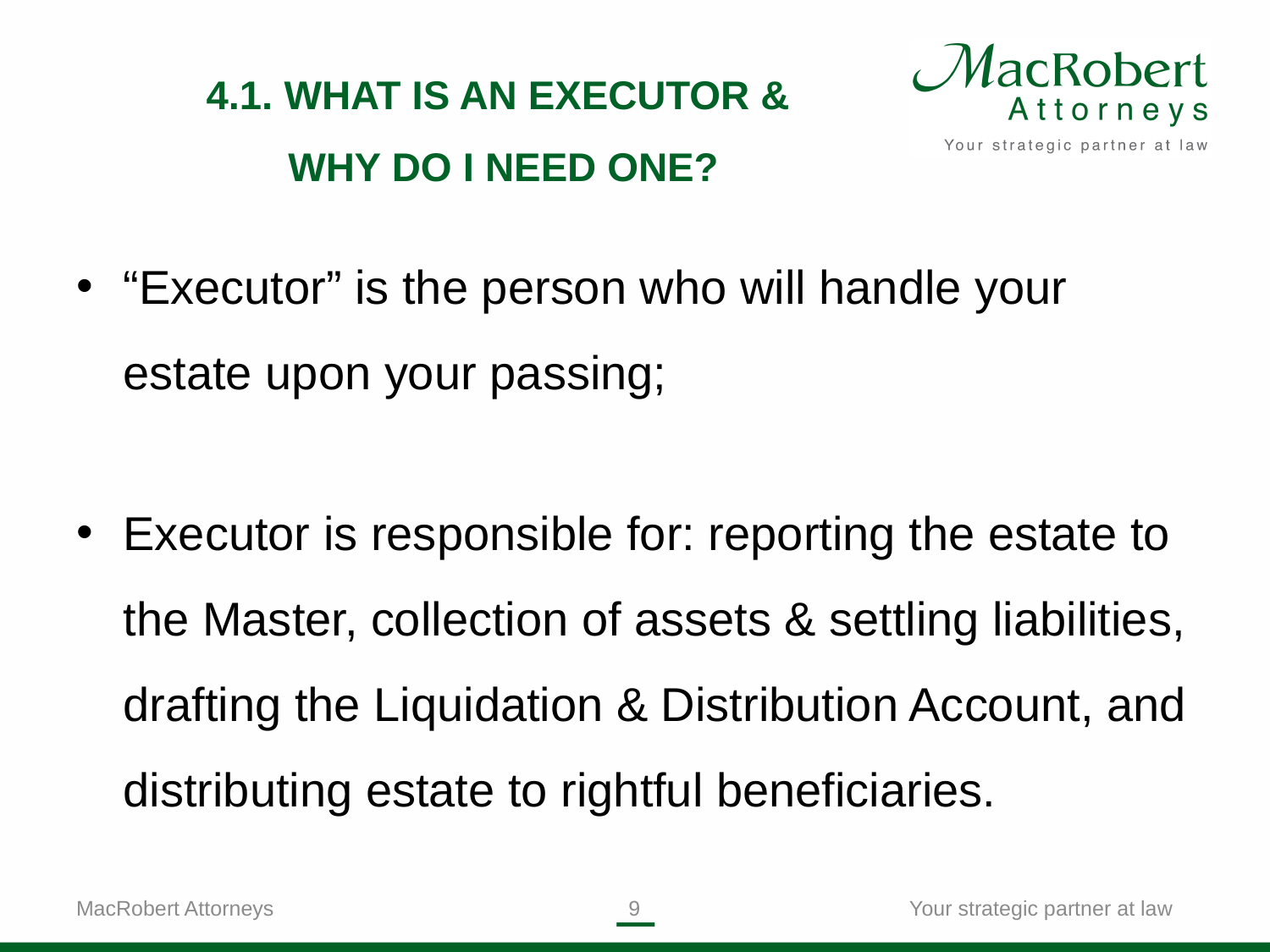

# 4.1. WHAT IS AN EXECUTOR & WHY DO I NEED ONE?
“Executor” is the person who will handle your estate upon your passing;

Executor is responsible for: reporting the estate to the Master, collection of assets & settling liabilities, drafting the Liquidation & Distribution Account, and distributing estate to rightful beneficiaries.
MacRobert Attorneys
9
Your strategic partner at law